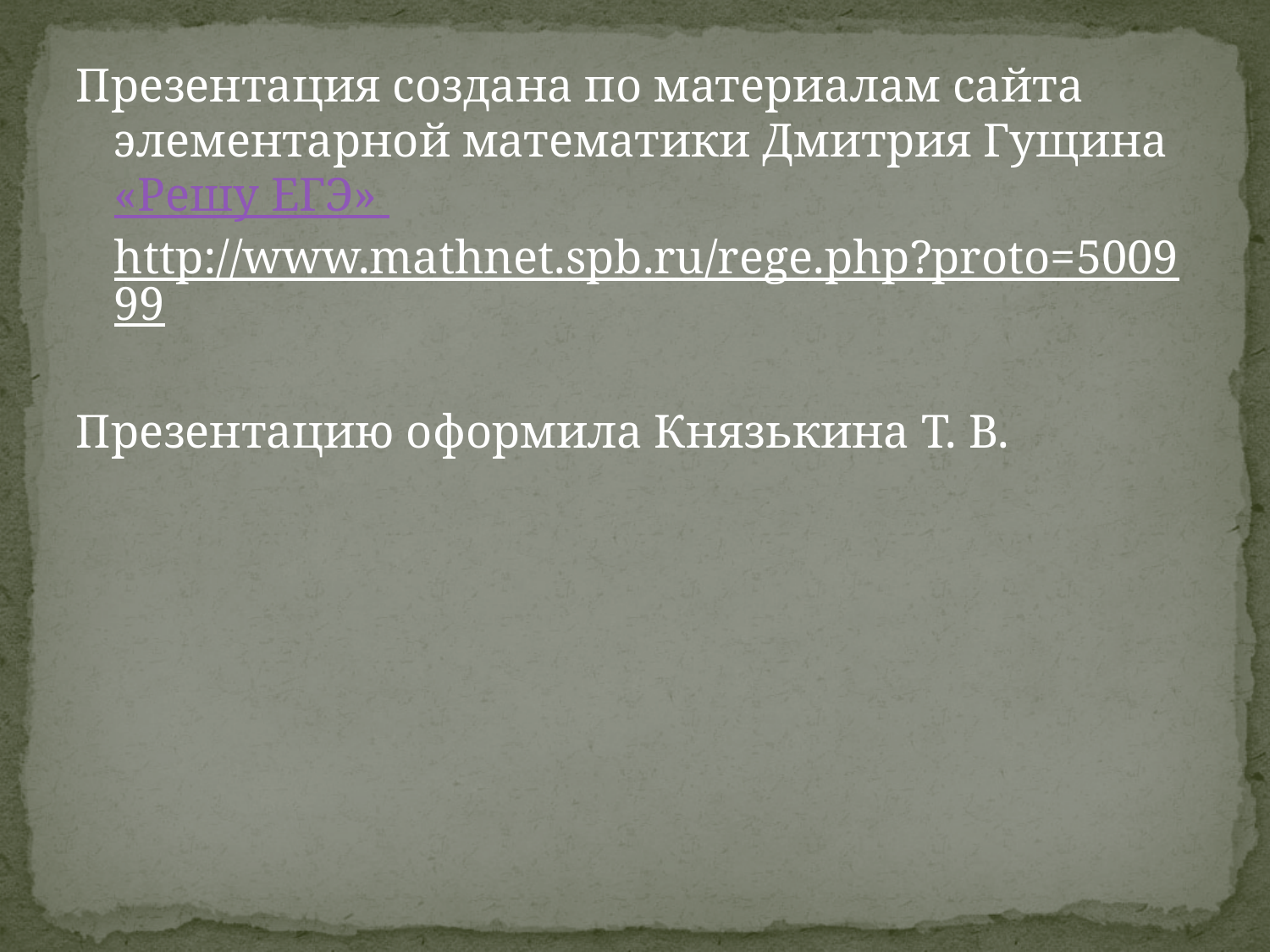

#
Презентация создана по материалам сайта элементарной математики Дмитрия Гущина  «Решу ЕГЭ» http://www.mathnet.spb.ru/rege.php?proto=500999
Презентацию оформила Князькина Т. В.